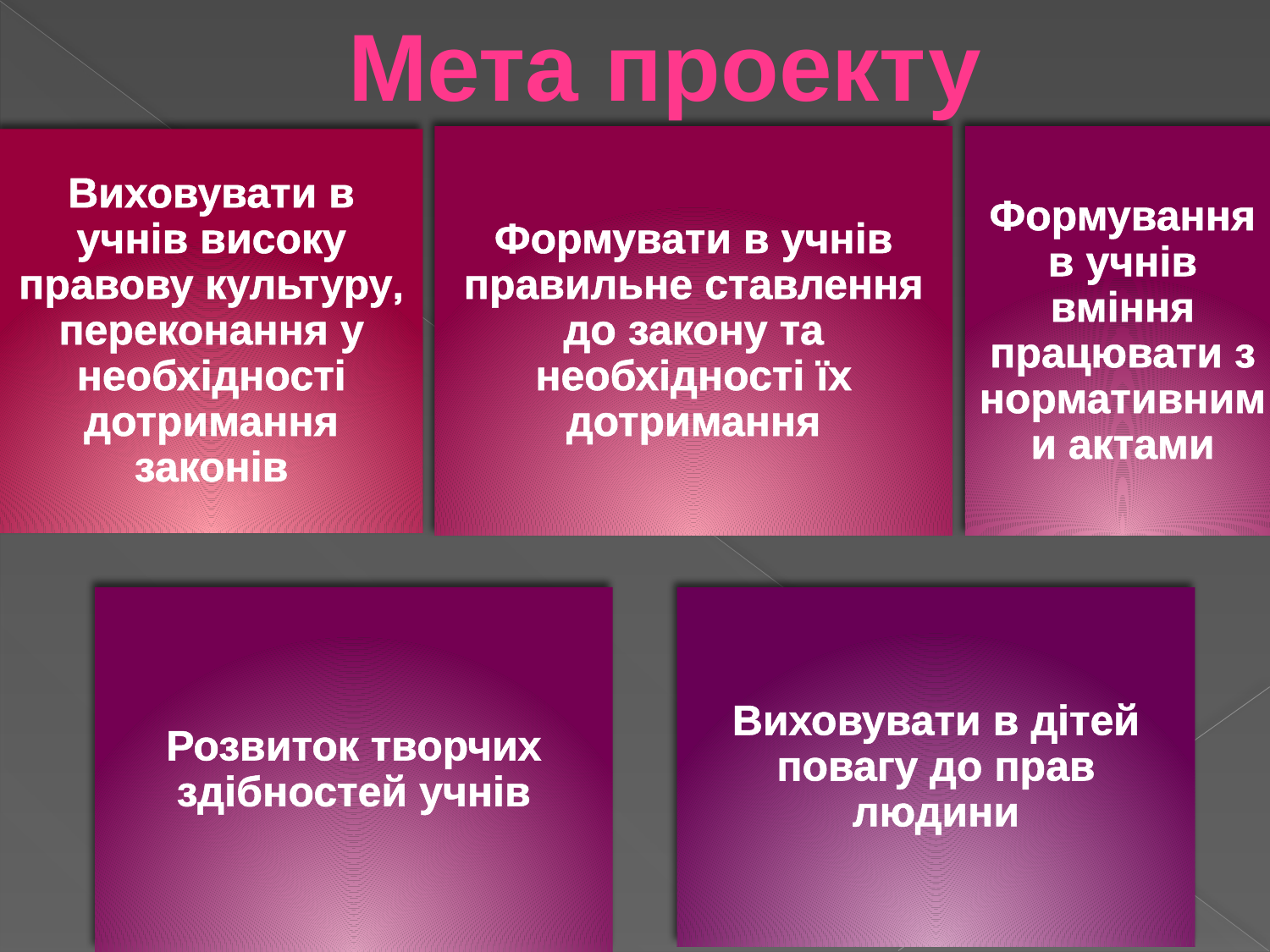

Мета проекту
Виховувати в учнів високу правову культуру, переконання у необхідності дотримання законів
Формувати в учнів правильне ставлення до закону та необхідності їх дотримання
Формування в учнів вміння працювати з нормативними актами
Розвиток творчих здібностей учнів
Виховувати в дітей повагу до прав людини